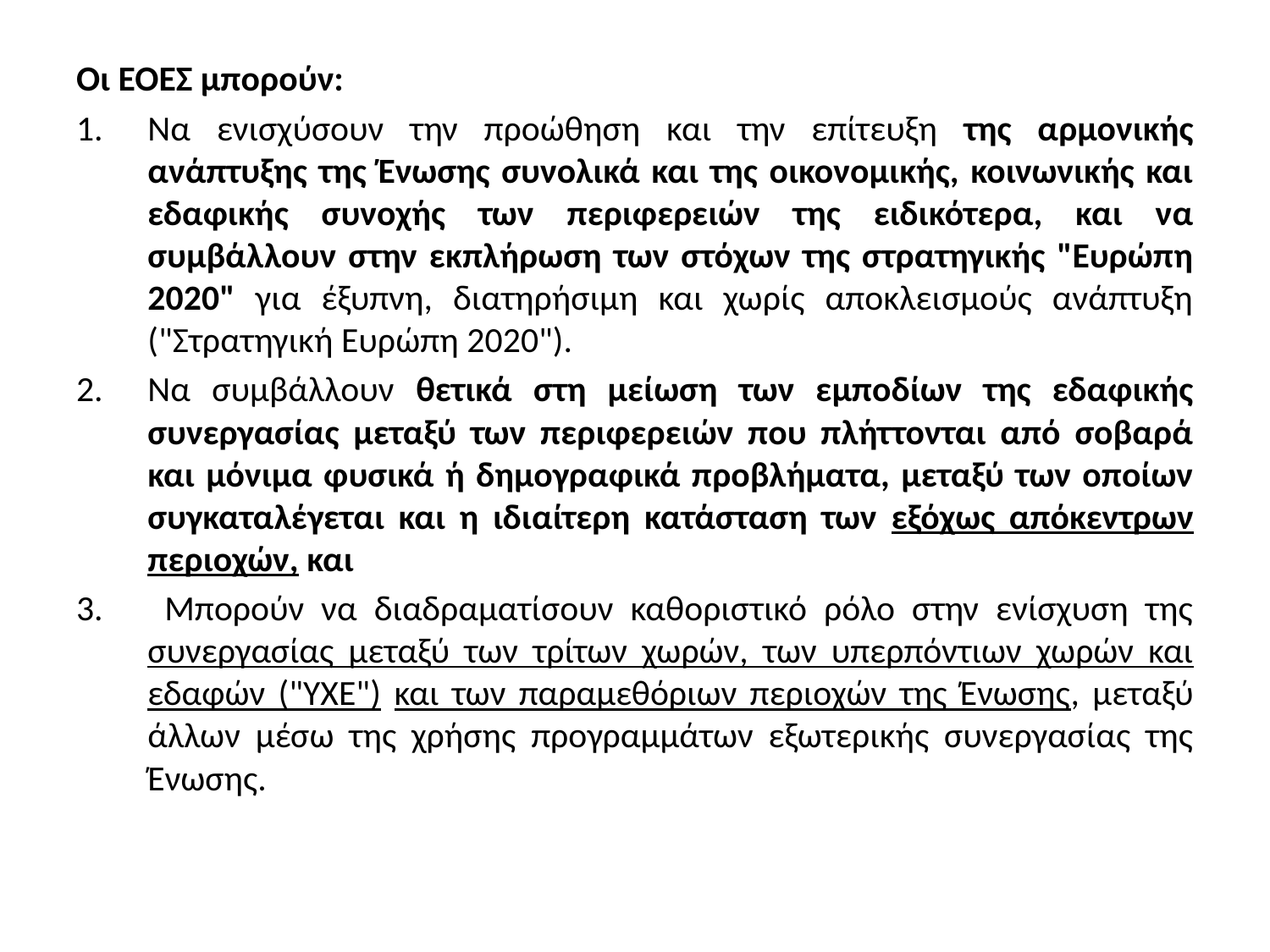

Οι ΕΟΕΣ μπορούν:
Να ενισχύσουν την προώθηση και την επίτευξη της αρμονικής ανάπτυξης της Ένωσης συνολικά και της οικονομικής, κοινωνικής και εδαφικής συνοχής των περιφερειών της ειδικότερα, και να συμβάλλουν στην εκπλήρωση των στόχων της στρατηγικής "Ευρώπη 2020" για έξυπνη, διατηρήσιμη και χωρίς αποκλεισμούς ανάπτυξη ("Στρατηγική Ευρώπη 2020").
Να συμβάλλουν θετικά στη μείωση των εμποδίων της εδαφικής συνεργασίας μεταξύ των περιφερειών που πλήττονται από σοβαρά και μόνιμα φυσικά ή δημογραφικά προβλήματα, μεταξύ των οποίων συγκαταλέγεται και η ιδιαίτερη κατάσταση των εξόχως απόκεντρων περιοχών, και
 Μπορούν να διαδραματίσουν καθοριστικό ρόλο στην ενίσχυση της συνεργασίας μεταξύ των τρίτων χωρών, των υπερπόντιων χωρών και εδαφών ("ΥΧΕ") και των παραμεθόριων περιοχών της Ένωσης, μεταξύ άλλων μέσω της χρήσης προγραμμάτων εξωτερικής συνεργασίας της Ένωσης.